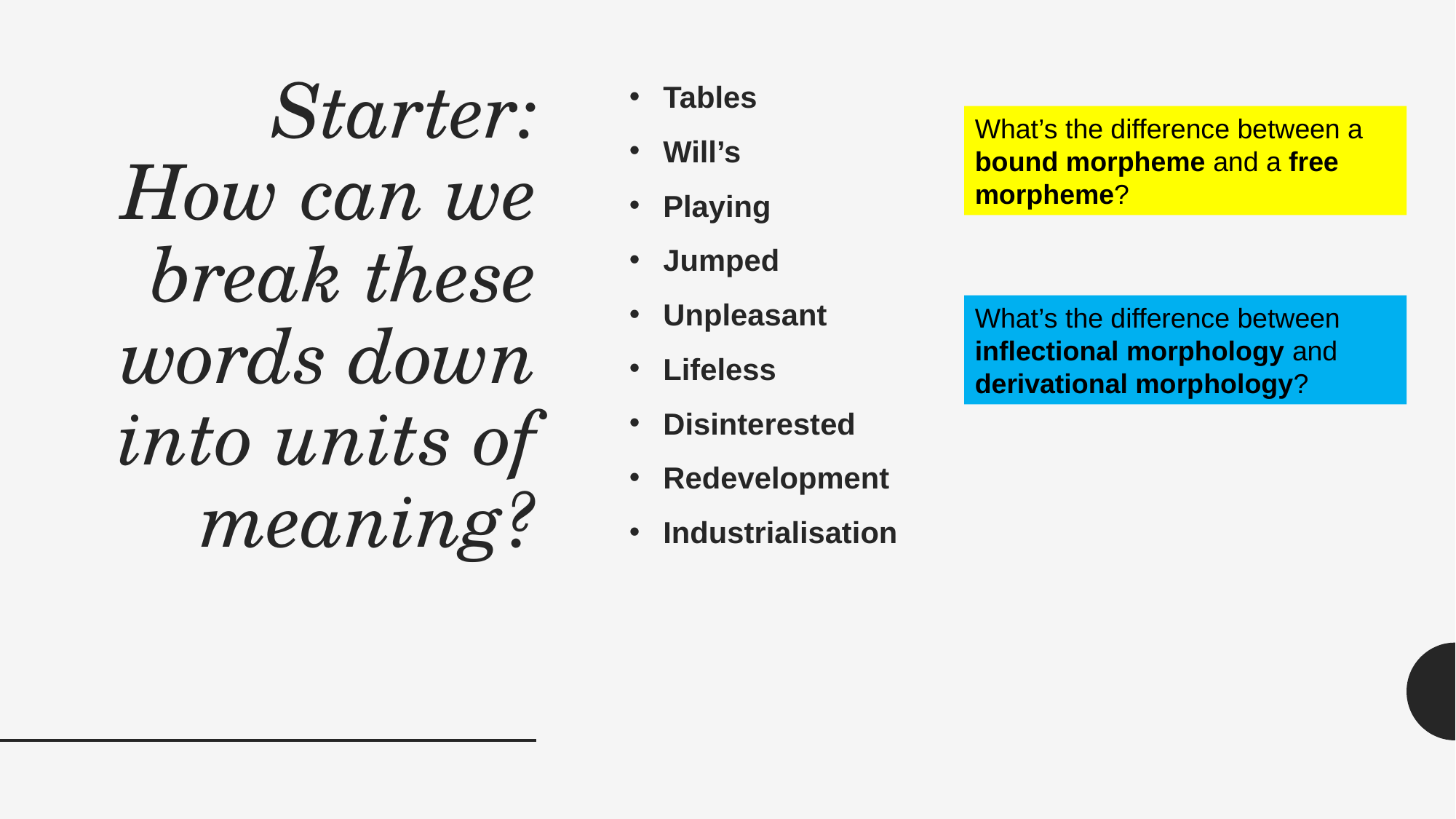

# Starter: How can we break these words down into units of meaning?
Tables
Will’s
Playing
Jumped
Unpleasant
Lifeless
Disinterested
Redevelopment
Industrialisation

What’s the difference between a bound morpheme and a free morpheme?
What’s the difference between inflectional morphology and derivational morphology?